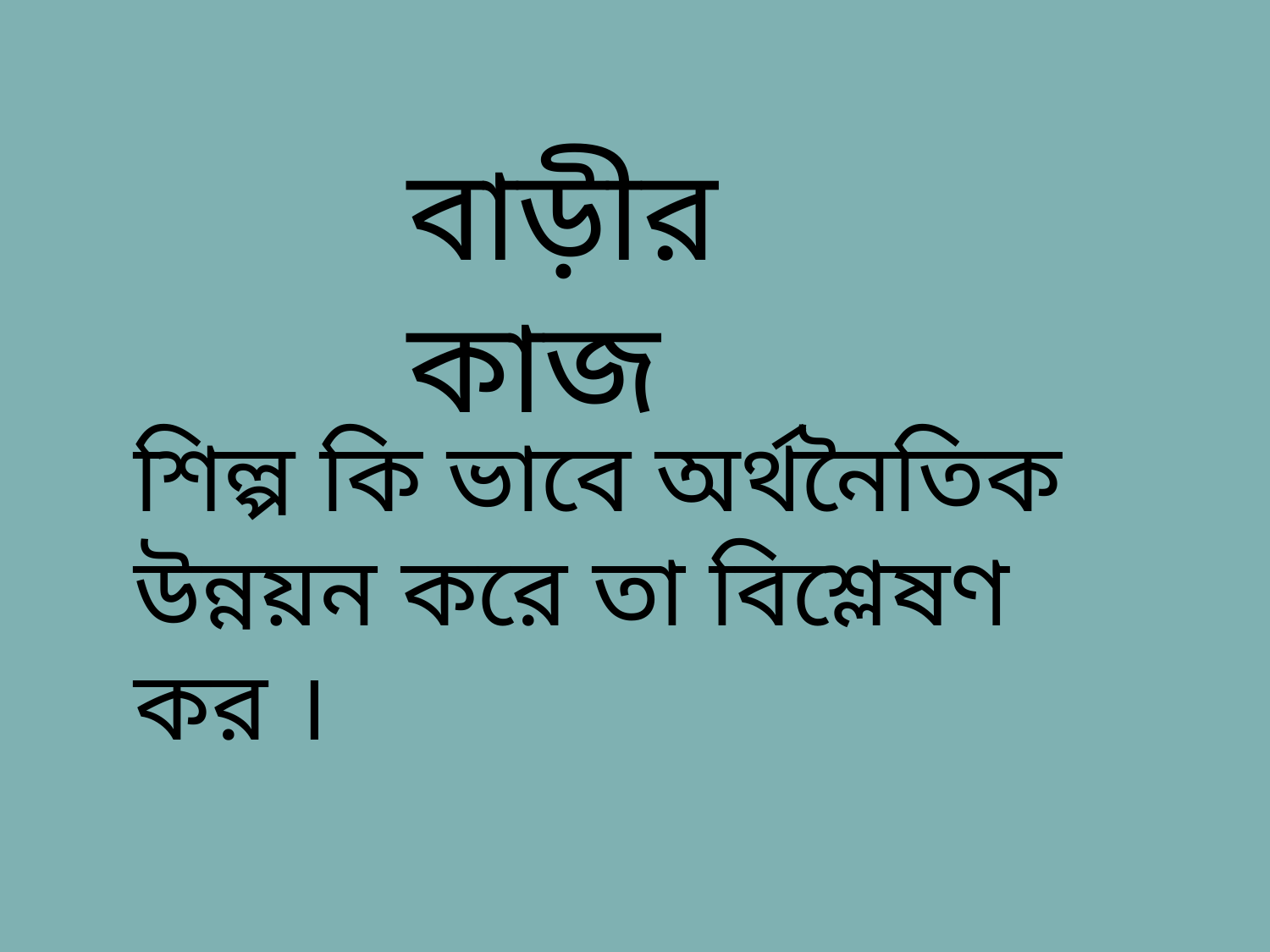

বাড়ীর কাজ
শিল্প কি ভাবে অর্থনৈতিক উন্নয়ন করে তা বিশ্লেষণ কর ।